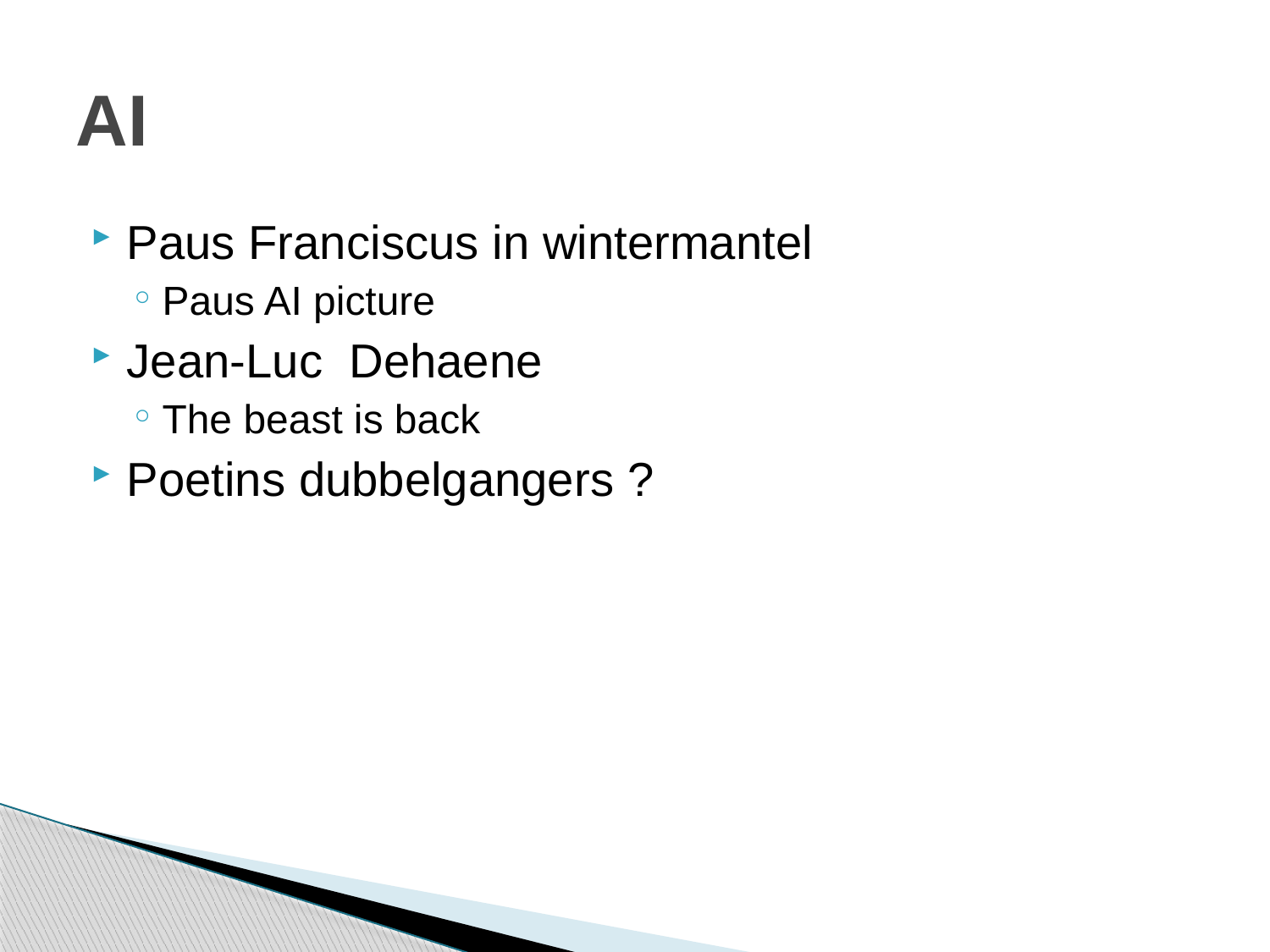

# AI
Paus Franciscus in wintermantel
Paus AI picture
Jean-Luc  Dehaene
The beast is back
Poetins dubbelgangers ?